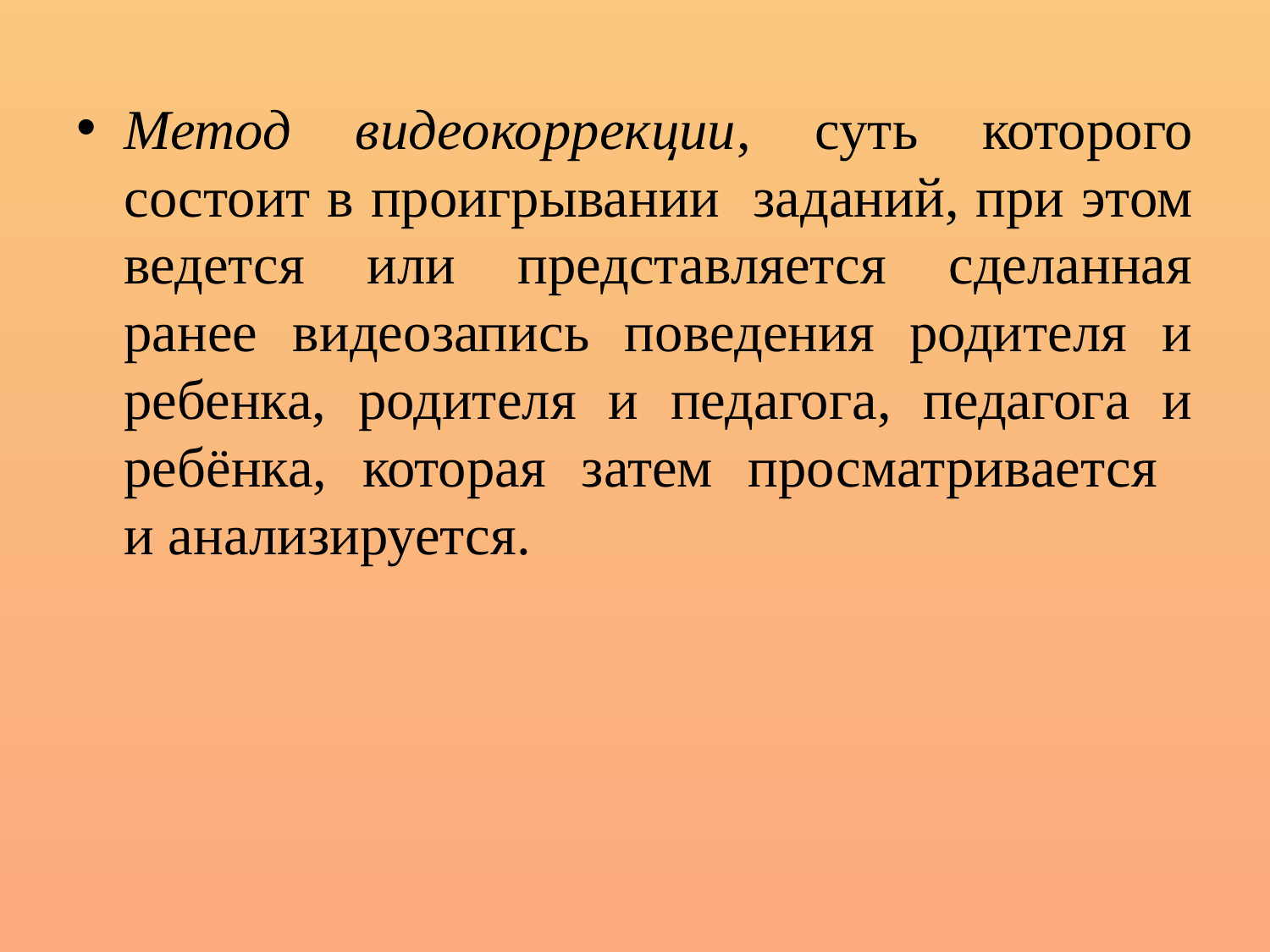

Метод видеокоррекции, суть которого состоит в проигрывании  заданий, при этом ведется или представляется сделанная ранее видеозапись поведения родителя и ребенка, родителя и педагога, педагога и ребёнка, которая затем просматривается
и анализируется.